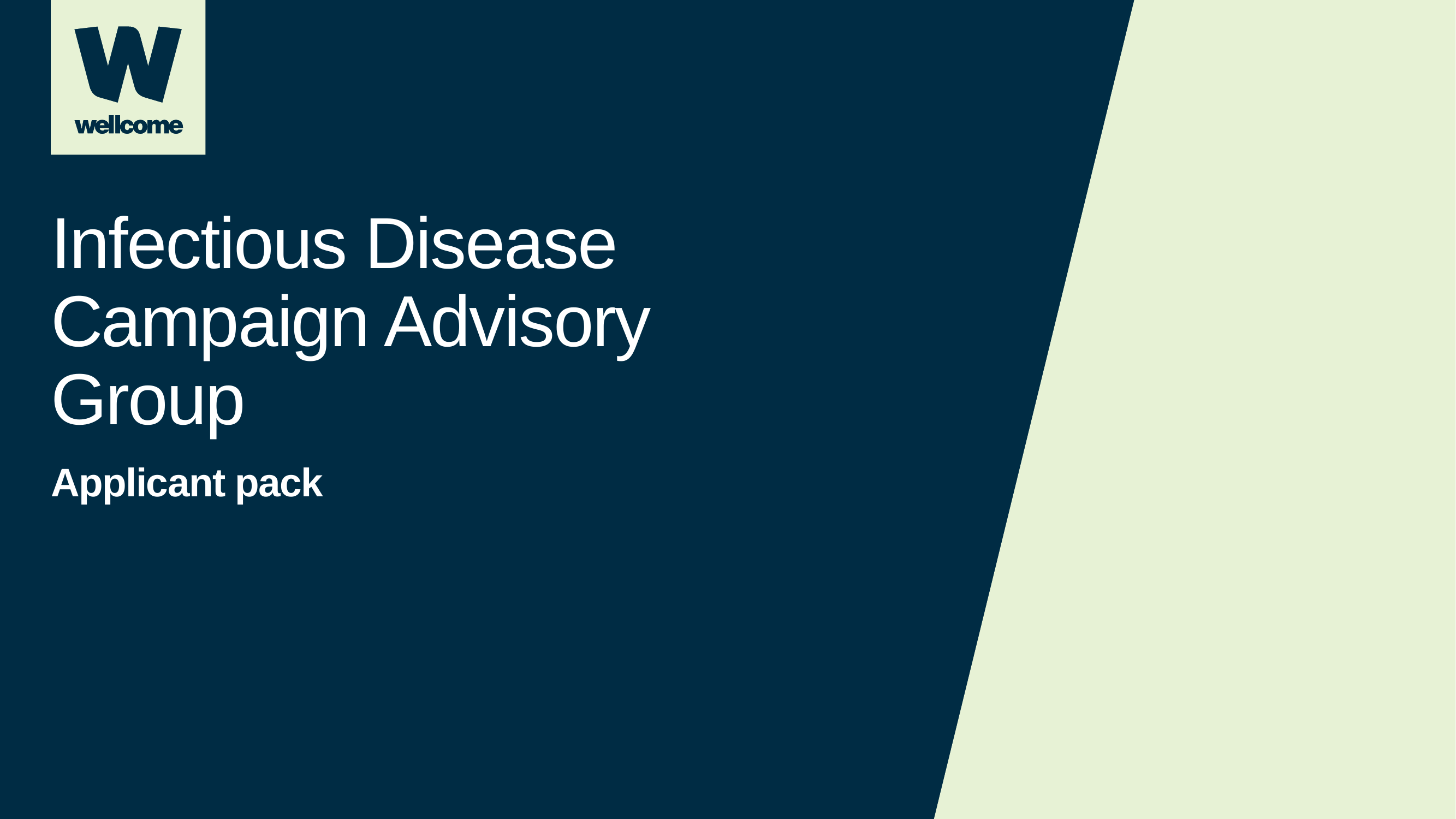

# Infectious Disease Campaign Advisory Group
Applicant pack